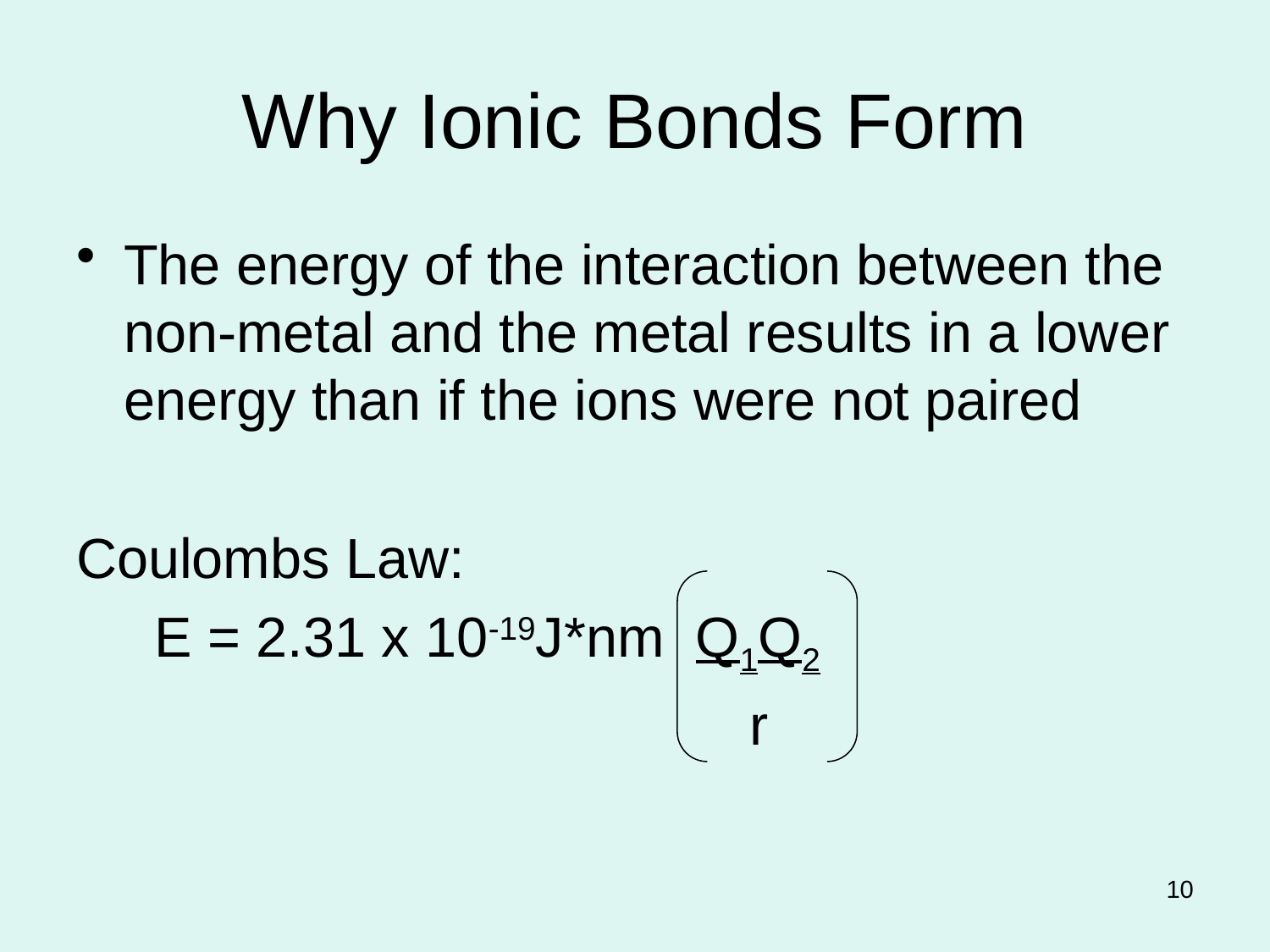

# Why Ionic Bonds Form
The energy of the interaction between the non-metal and the metal results in a lower energy than if the ions were not paired

Coulombs Law:
     E = 2.31 x 10-19J*nm  Q1Q2
                                           r

10